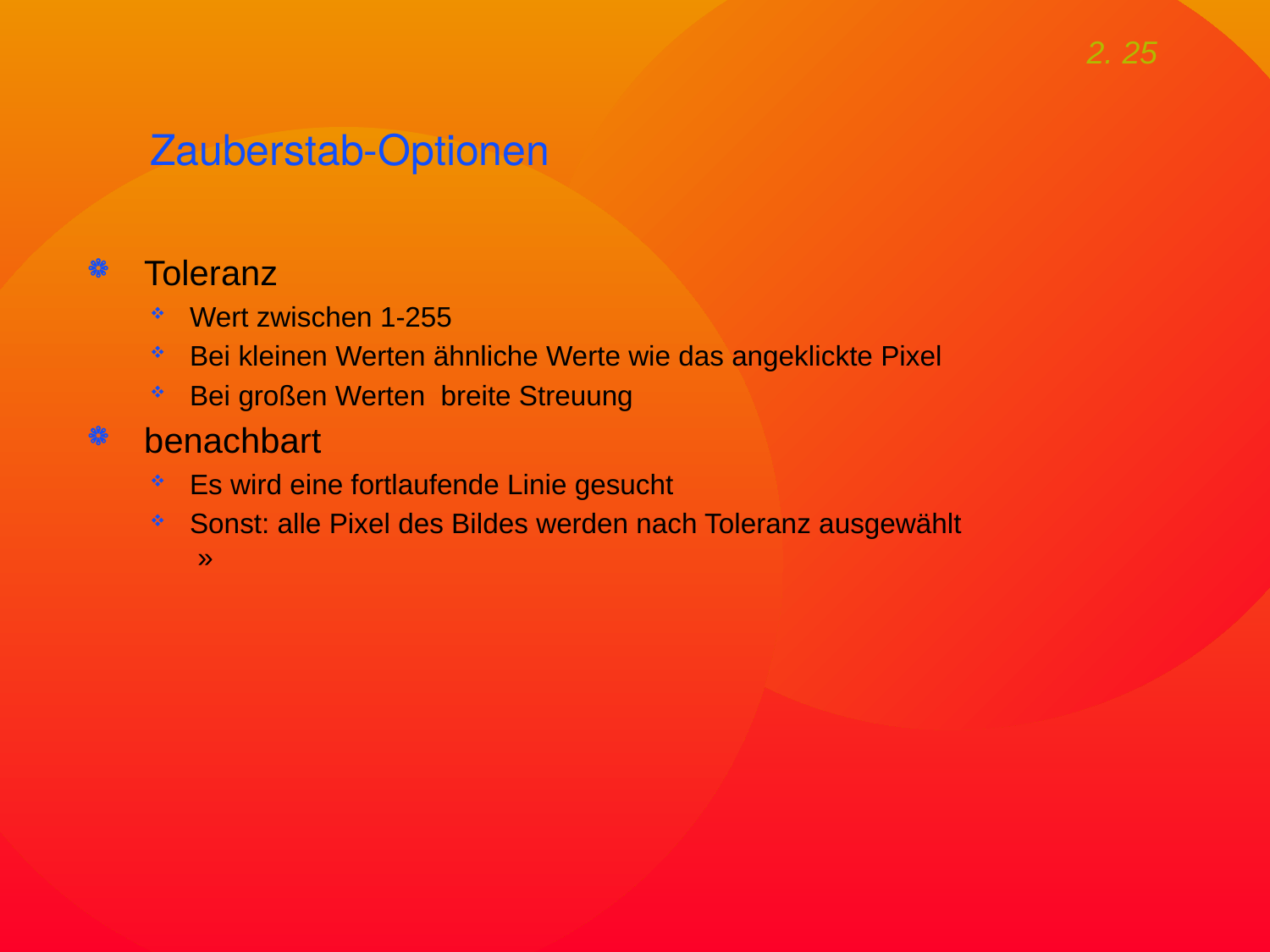

# Zauberstab-Optionen
 Toleranz
Wert zwischen 1-255
Bei kleinen Werten ähnliche Werte wie das angeklickte Pixel
Bei großen Werten  breite Streuung
 benachbart
Es wird eine fortlaufende Linie gesucht
Sonst: alle Pixel des Bildes werden nach Toleranz ausgewählt                      »